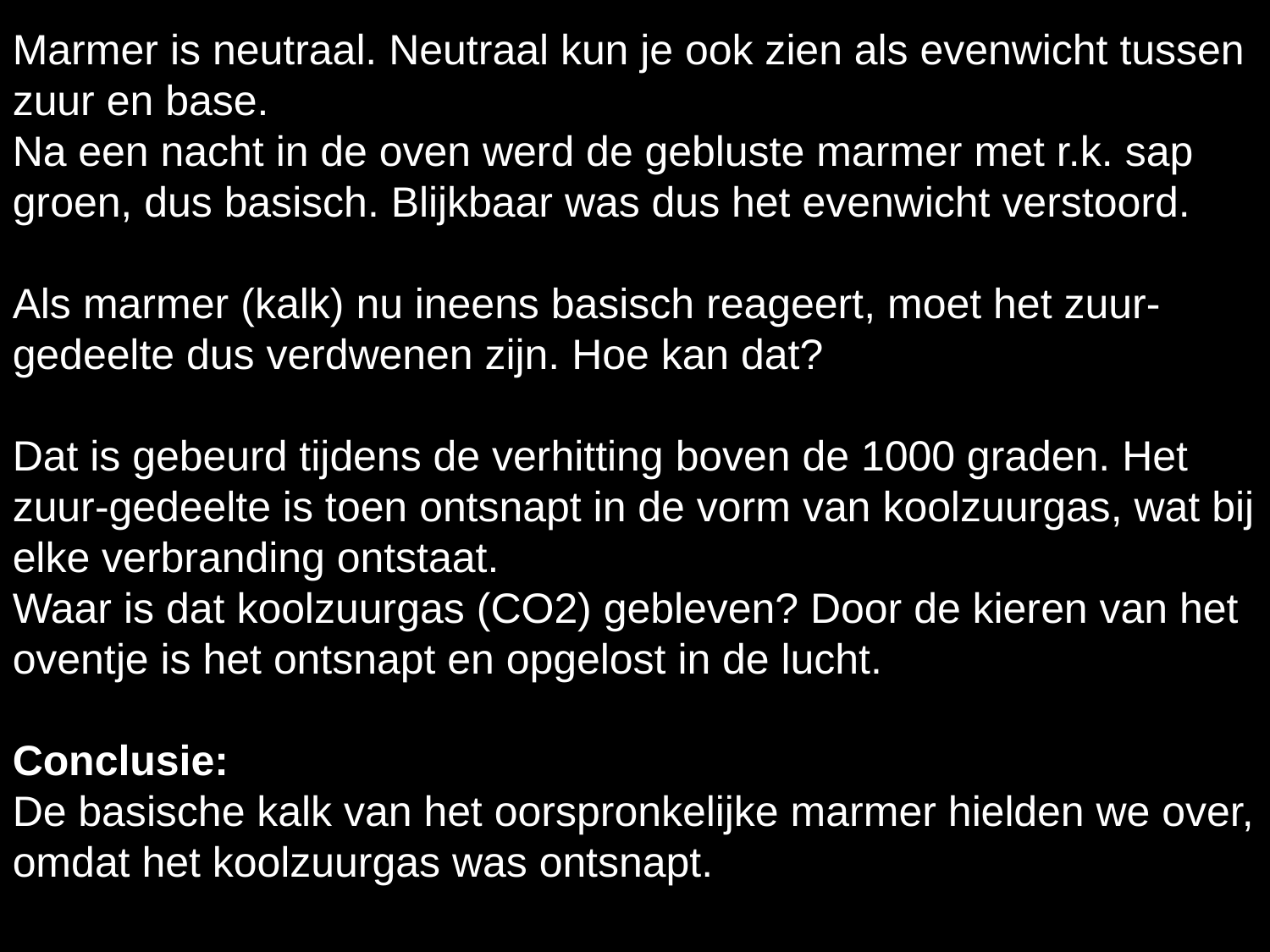

Marmer is neutraal. Neutraal kun je ook zien als evenwicht tussen zuur en base.
Na een nacht in de oven werd de gebluste marmer met r.k. sap groen, dus basisch. Blijkbaar was dus het evenwicht verstoord.

Als marmer (kalk) nu ineens basisch reageert, moet het zuur-gedeelte dus verdwenen zijn. Hoe kan dat?

Dat is gebeurd tijdens de verhitting boven de 1000 graden. Het zuur-gedeelte is toen ontsnapt in de vorm van koolzuurgas, wat bij elke verbranding ontstaat.
Waar is dat koolzuurgas (CO2) gebleven? Door de kieren van het oventje is het ontsnapt en opgelost in de lucht.

Conclusie:
De basische kalk van het oorspronkelijke marmer hielden we over, omdat het koolzuurgas was ontsnapt.